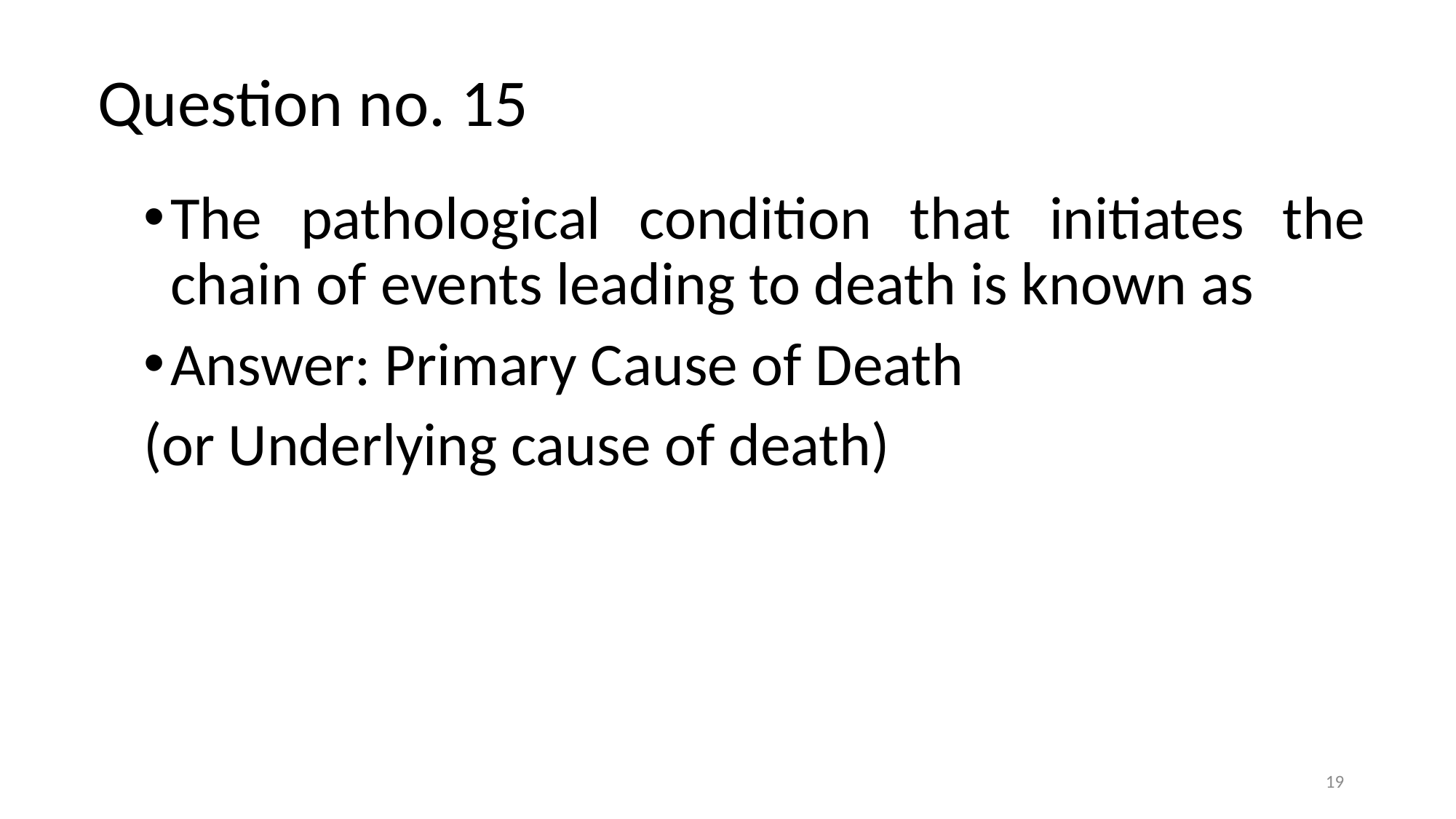

# Question no. 15
The pathological condition that initiates the chain of events leading to death is known as
Answer: Primary Cause of Death
(or Underlying cause of death)
19